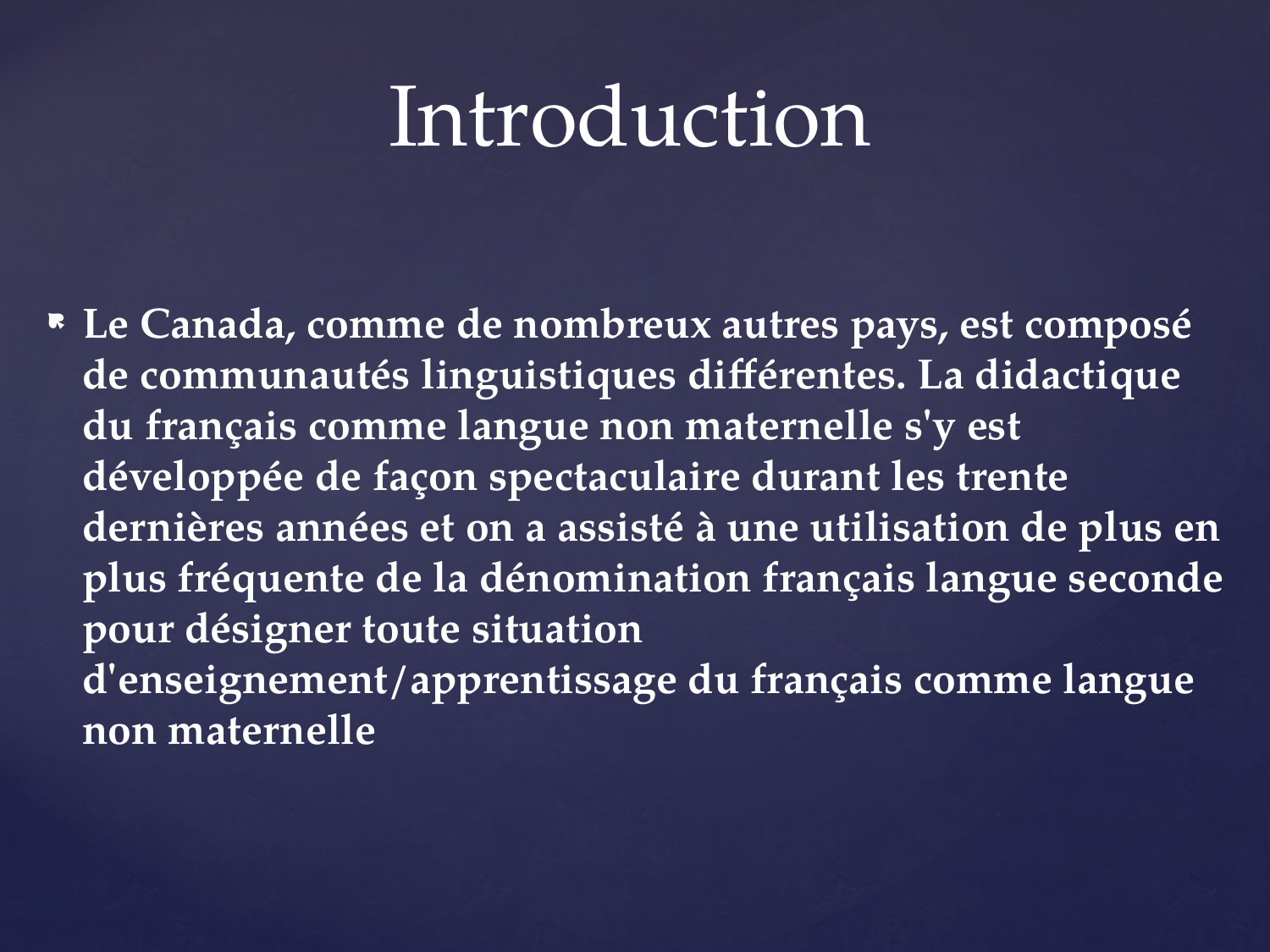

# Introduction
Le Canada, comme de nombreux autres pays, est composé de communautés linguistiques différentes. La didactique du français comme langue non maternelle s'y est développée de façon spectaculaire durant les trente dernières années et on a assisté à une utilisation de plus en plus fréquente de la dénomination français langue seconde pour désigner toute situation d'enseignement/apprentissage du français comme langue non maternelle